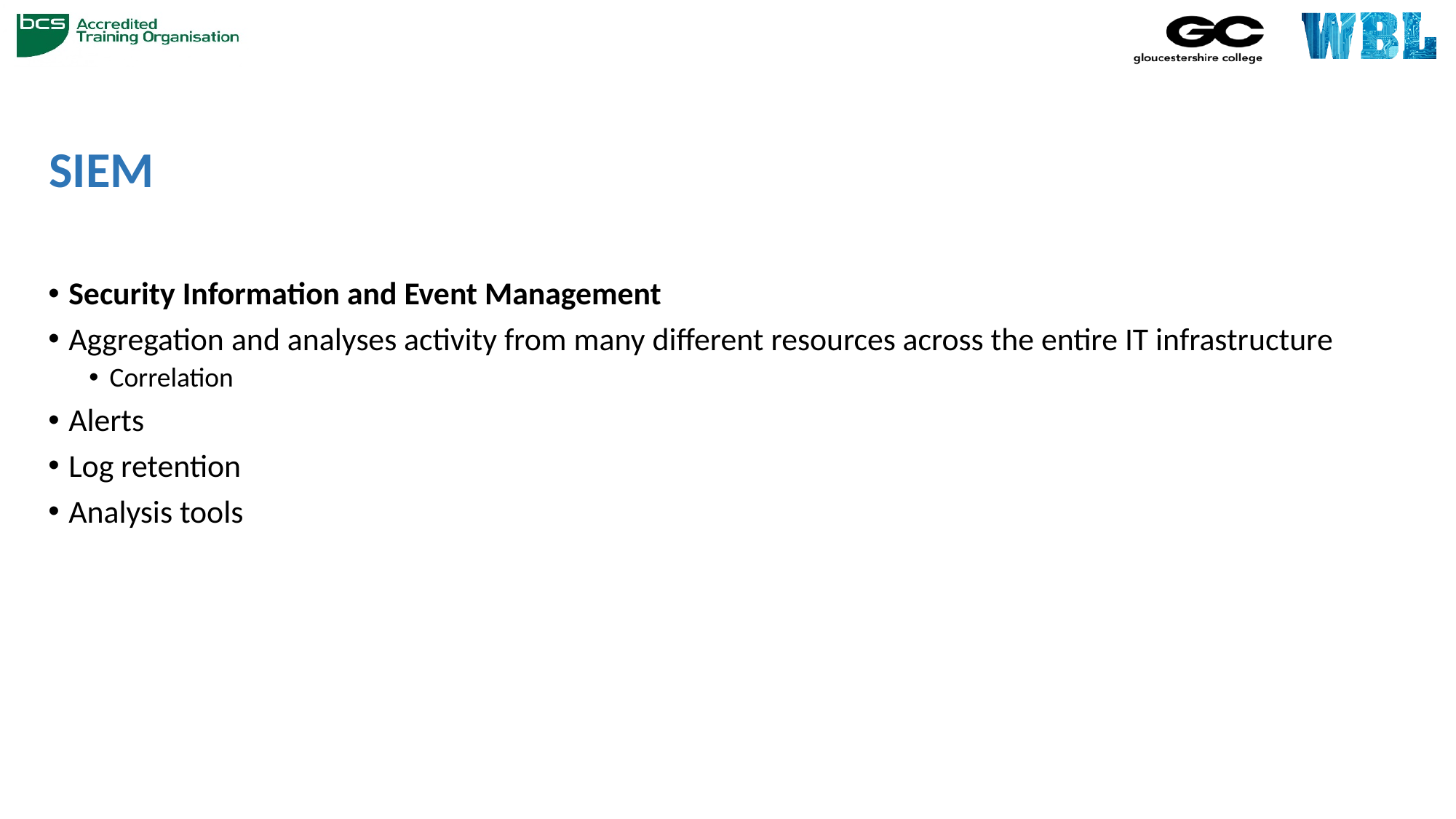

# SIEM
Security Information and Event Management
Aggregation and analyses activity from many different resources across the entire IT infrastructure
Correlation
Alerts
Log retention
Analysis tools